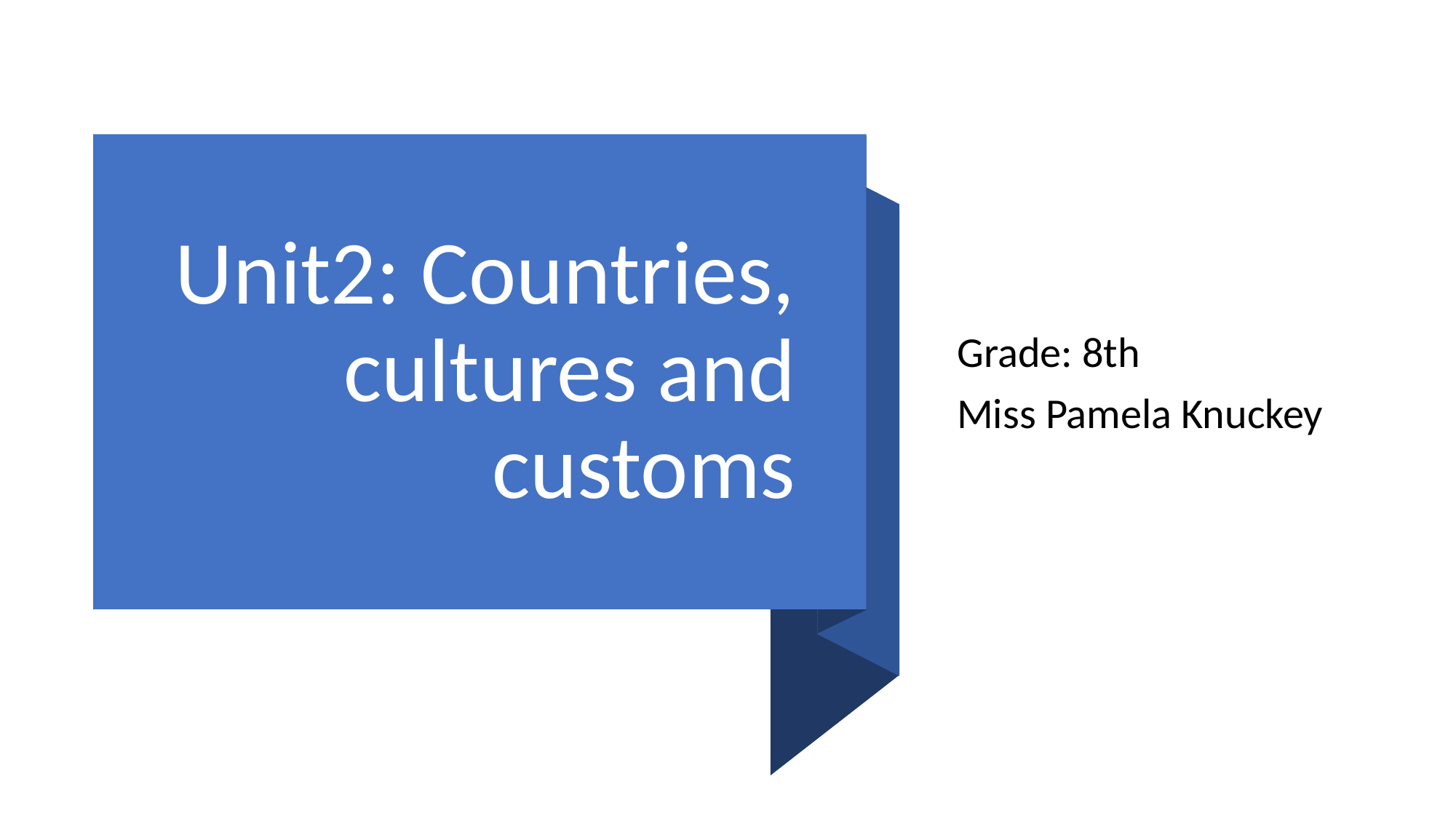

# Unit2: Countries, cultures and customs
Grade: 8th
Miss Pamela Knuckey